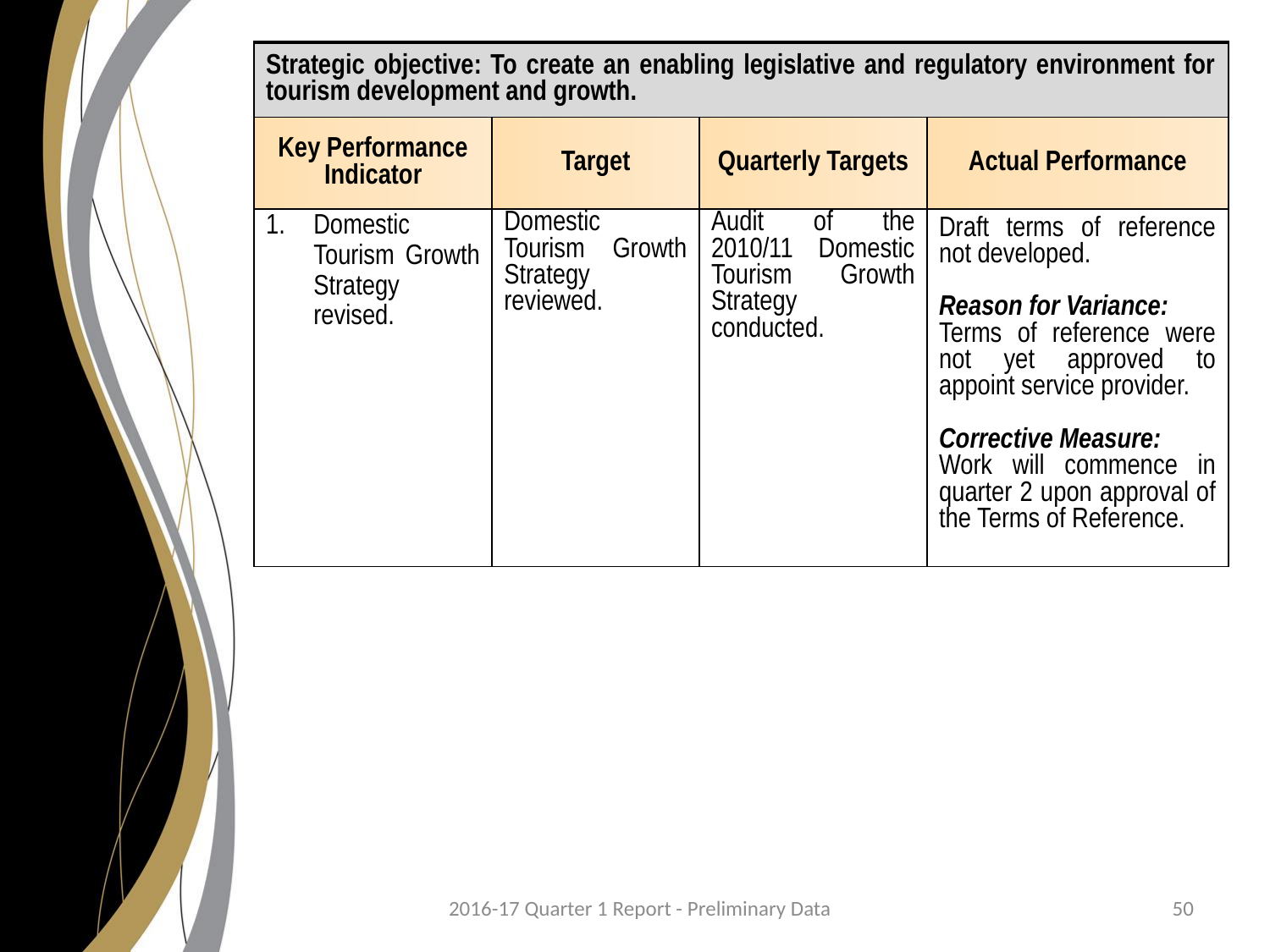

| Strategic objective: To create an enabling legislative and regulatory environment for tourism development and growth. |  |  |  |
| --- | --- | --- | --- |
| Key Performance Indicator | Target | Quarterly Targets | Actual Performance |
| Domestic Tourism Growth Strategy revised. | Domestic Tourism Growth Strategy reviewed. | Audit of the 2010/11 Domestic Tourism Growth Strategy conducted. | Draft terms of reference not developed. Reason for Variance: Terms of reference were not yet approved to appoint service provider. Corrective Measure: Work will commence in quarter 2 upon approval of the Terms of Reference. |
2016-17 Quarter 1 Report - Preliminary Data
50